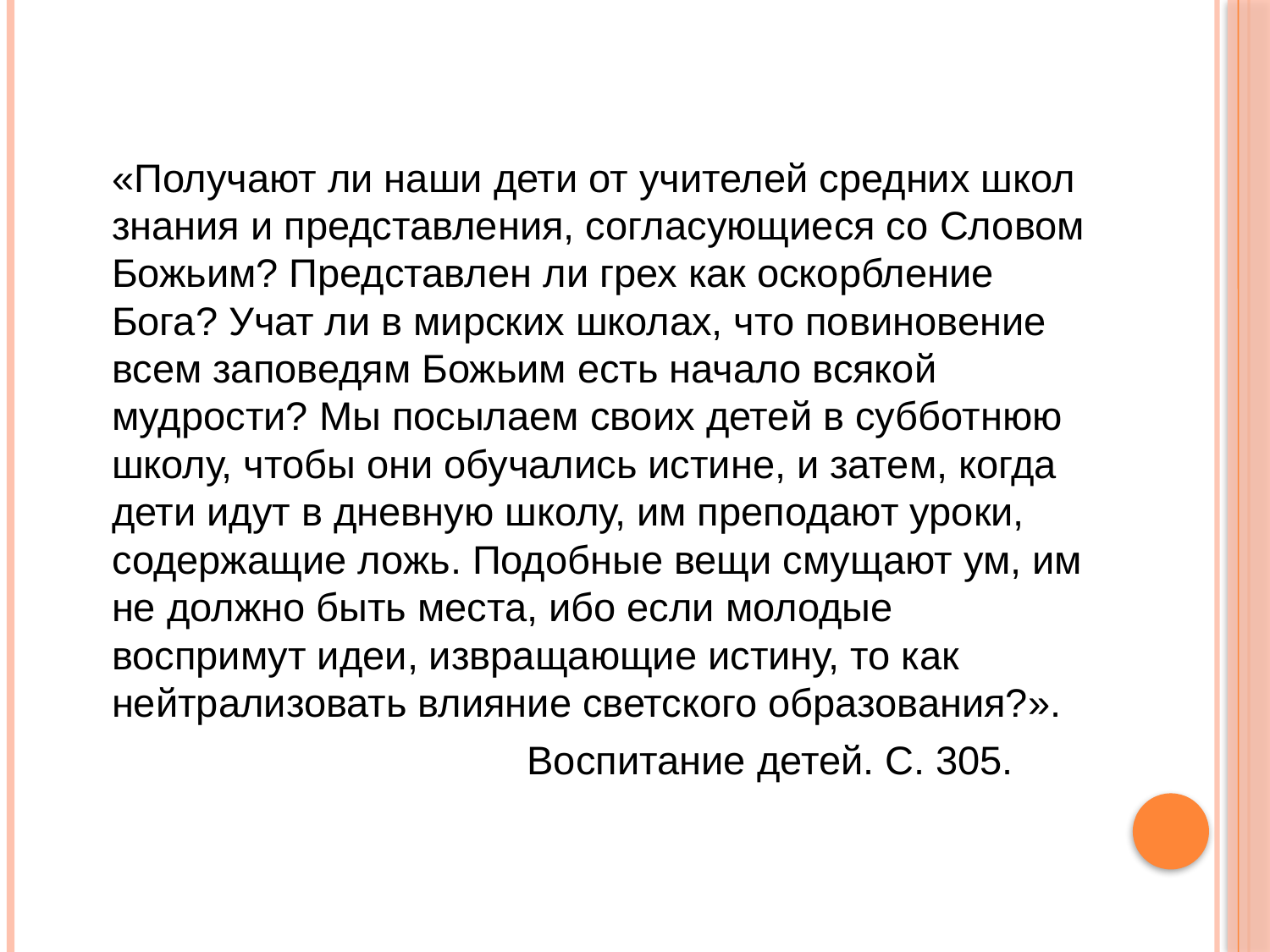

«Получают ли наши дети от учителей средних школ знания и представления, согласующиеся со Словом Божьим? Представлен ли грех как оскорбление Бога? Учат ли в мирских школах, что повиновение всем заповедям Божьим есть начало всякой мудрости? Мы посылаем своих детей в субботнюю школу, чтобы они обучались истине, и затем, когда дети идут в дневную школу, им преподают уроки, содержащие ложь. Подобные вещи смущают ум, им не должно быть места, ибо если молодые воспримут идеи, извращающие истину, то как нейтрализовать влияние светского образования?».
                                         Воспитание детей. С. 305.